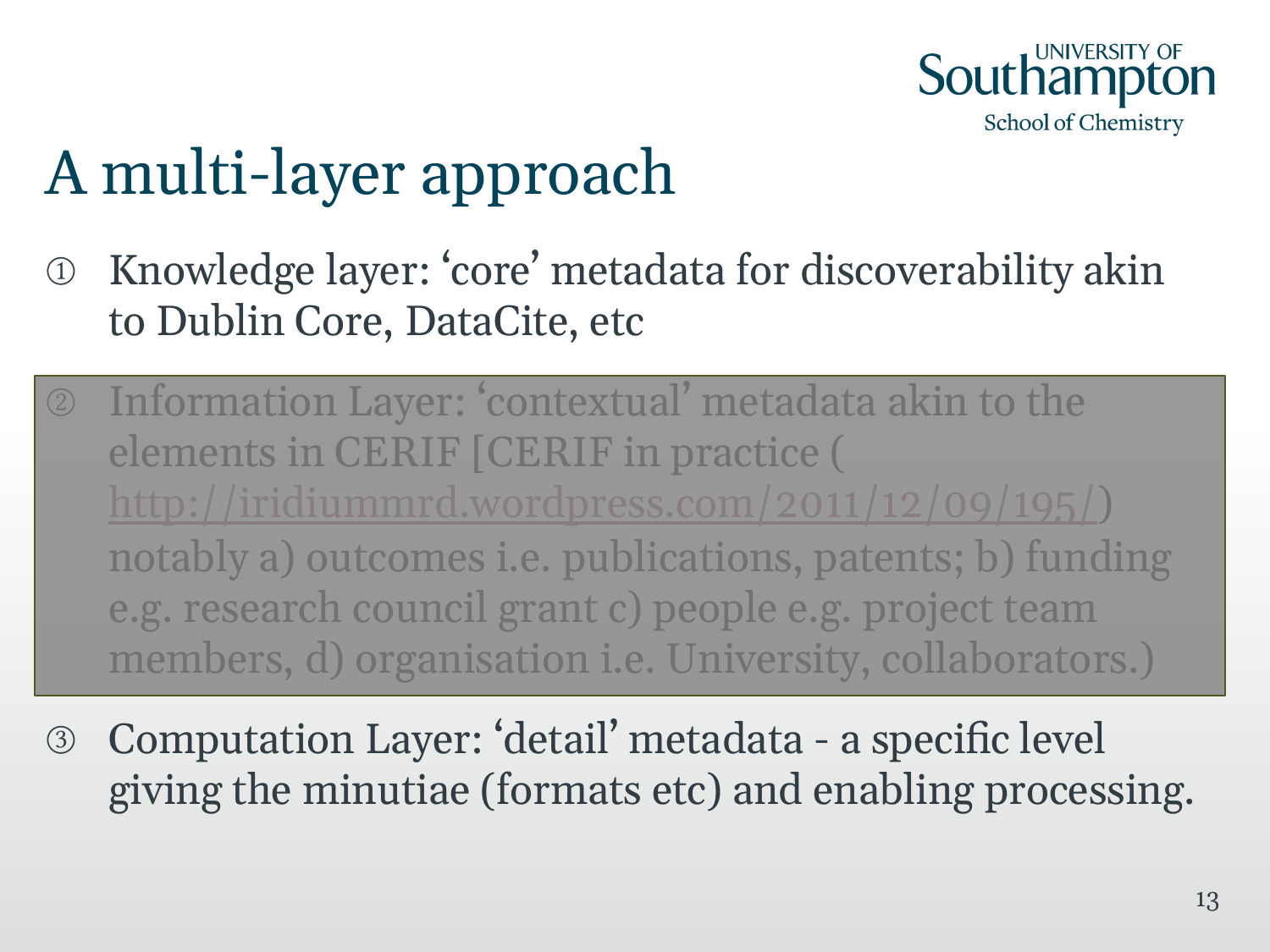

# A multi-layer approach
Knowledge layer: ‘core’ metadata for discoverability akin to Dublin Core, DataCite, etc
Information Layer: ‘contextual’ metadata akin to the elements in CERIF [CERIF in practice (http://iridiummrd.wordpress.com/2011/12/09/195/) notably a) outcomes i.e. publications, patents; b) funding e.g. research council grant c) people e.g. project team members, d) organisation i.e. University, collaborators.)
Computation Layer: ‘detail’ metadata - a specific level giving the minutiae (formats etc) and enabling processing.

13